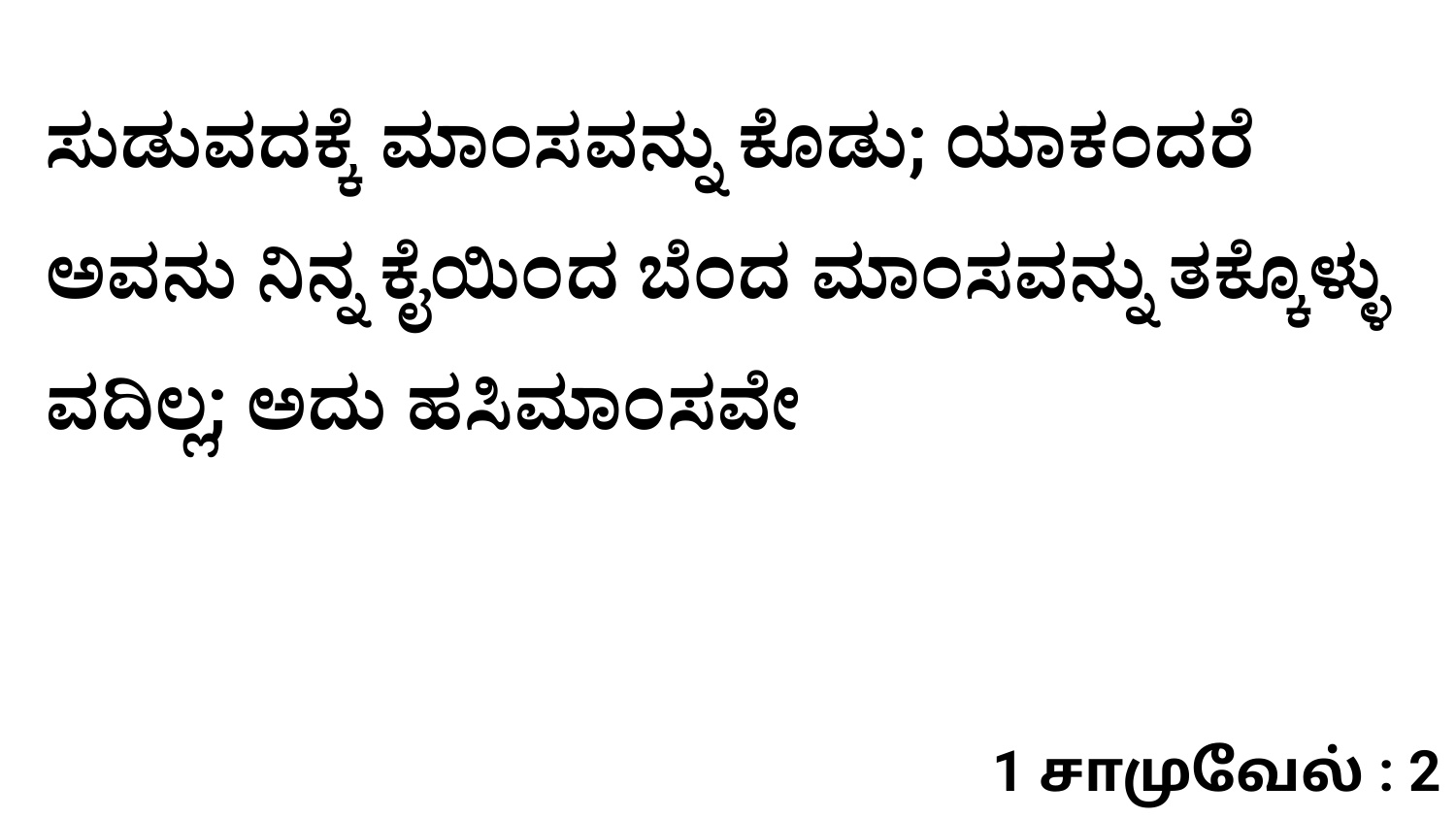

ಸುಡುವದಕ್ಕೆ ಮಾಂಸವನ್ನು ಕೊಡು; ಯಾಕಂದರೆ ಅವನು ನಿನ್ನ ಕೈಯಿಂದ ಬೆಂದ ಮಾಂಸವನ್ನು ತಕ್ಕೊಳ್ಳು ವದಿಲ್ಲ; ಅದು ಹಸಿಮಾಂಸವೇ
1 சாமுவேல் : 2